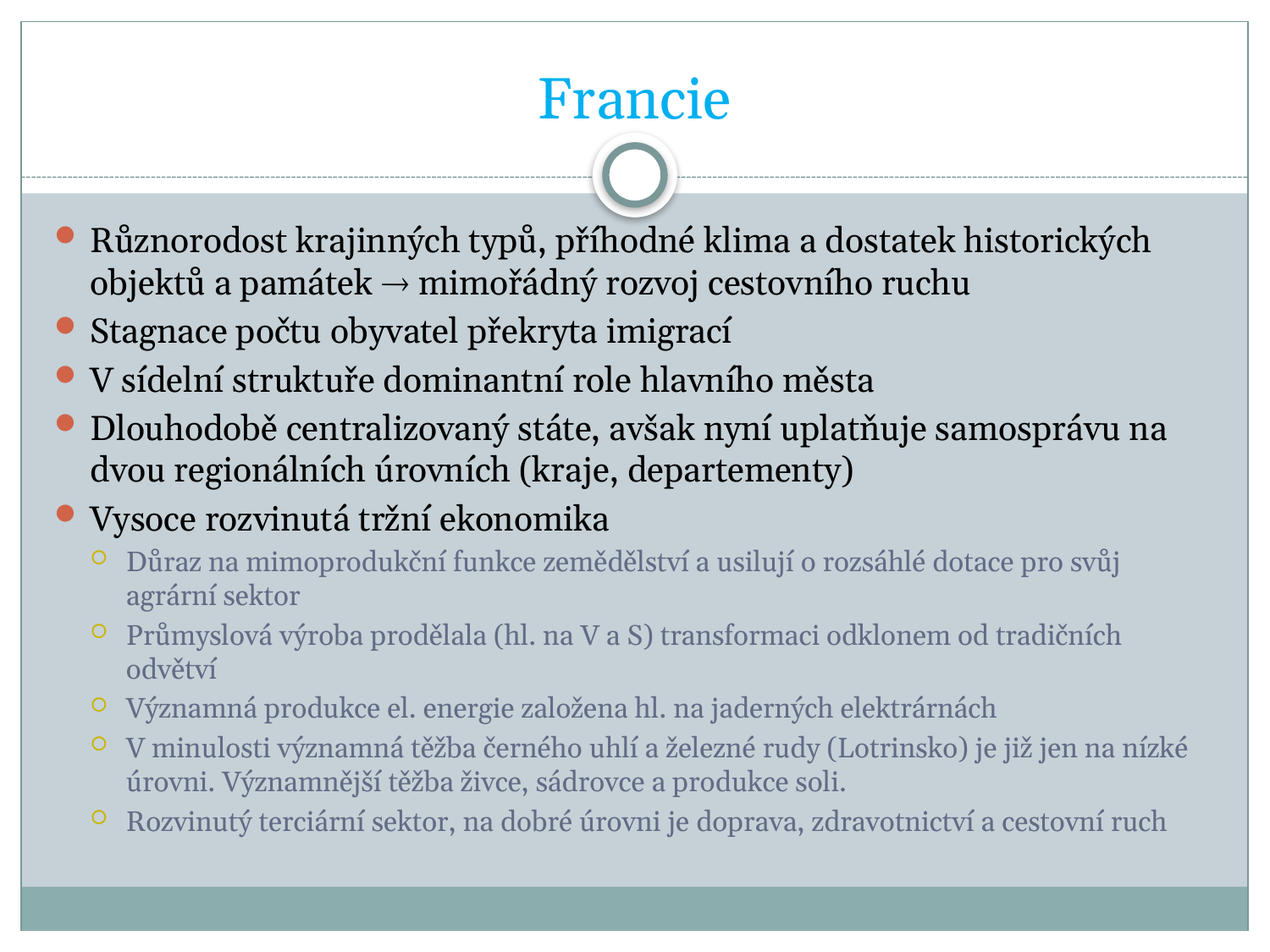

# Francie
Různorodost krajinných typů, příhodné klima a dostatek historických objektů a památek → mimořádný rozvoj cestovního ruchu
Stagnace počtu obyvatel překryta imigrací
V sídelní struktuře dominantní role hlavního města
Dlouhodobě centralizovaný státe, avšak nyní uplatňuje samosprávu na dvou regionálních úrovních (kraje, departementy)
Vysoce rozvinutá tržní ekonomika
Důraz na mimoprodukční funkce zemědělství a usilují o rozsáhlé dotace pro svůj agrární sektor
Průmyslová výroba prodělala (hl. na V a S) transformaci odklonem od tradičních odvětví
Významná produkce el. energie založena hl. na jaderných elektrárnách
V minulosti významná těžba černého uhlí a železné rudy (Lotrinsko) je již jen na nízké úrovni. Významnější těžba živce, sádrovce a produkce soli.
Rozvinutý terciární sektor, na dobré úrovni je doprava, zdravotnictví a cestovní ruch